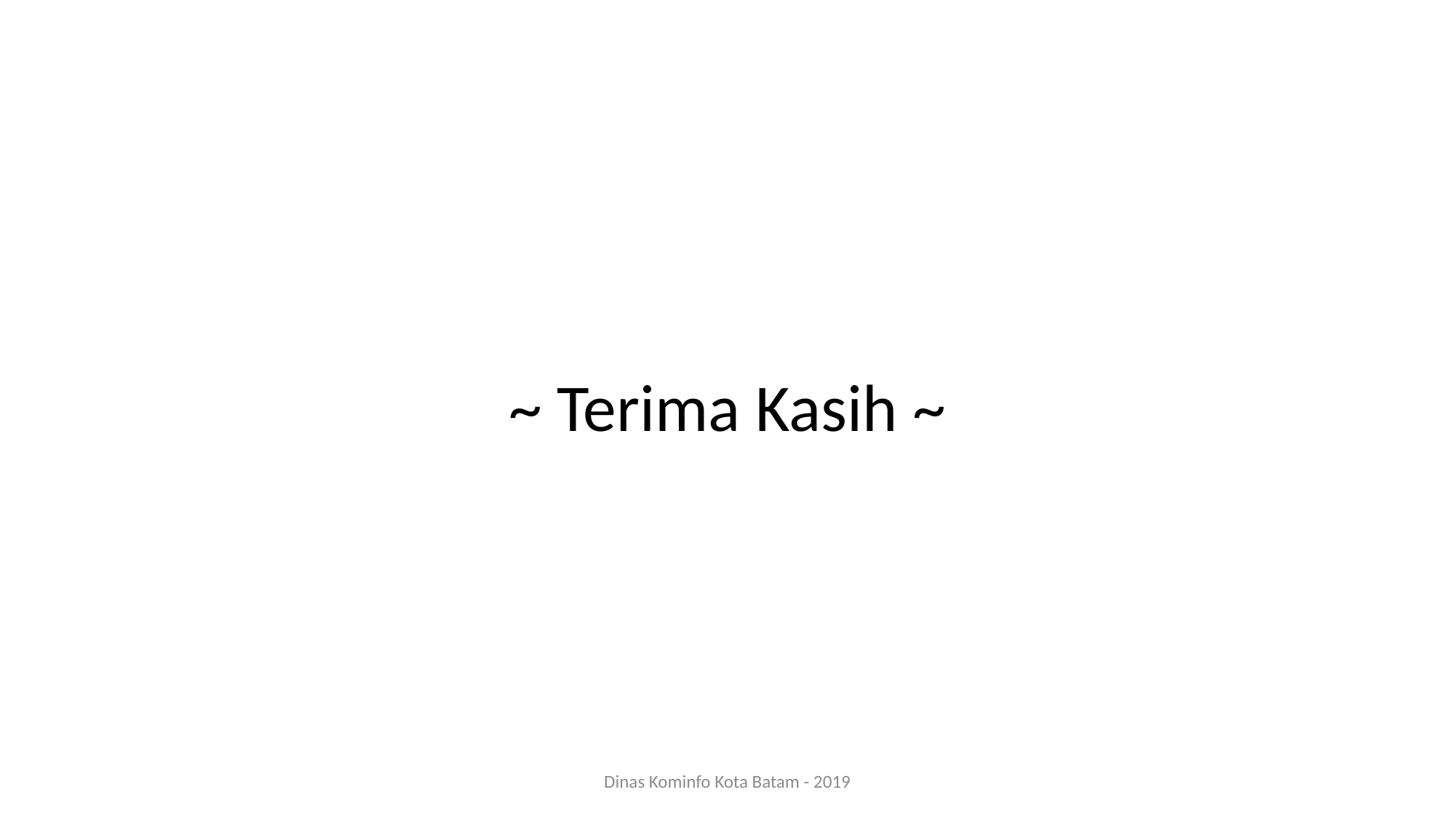

# ~ Terima Kasih ~
Dinas Kominfo Kota Batam - 2019